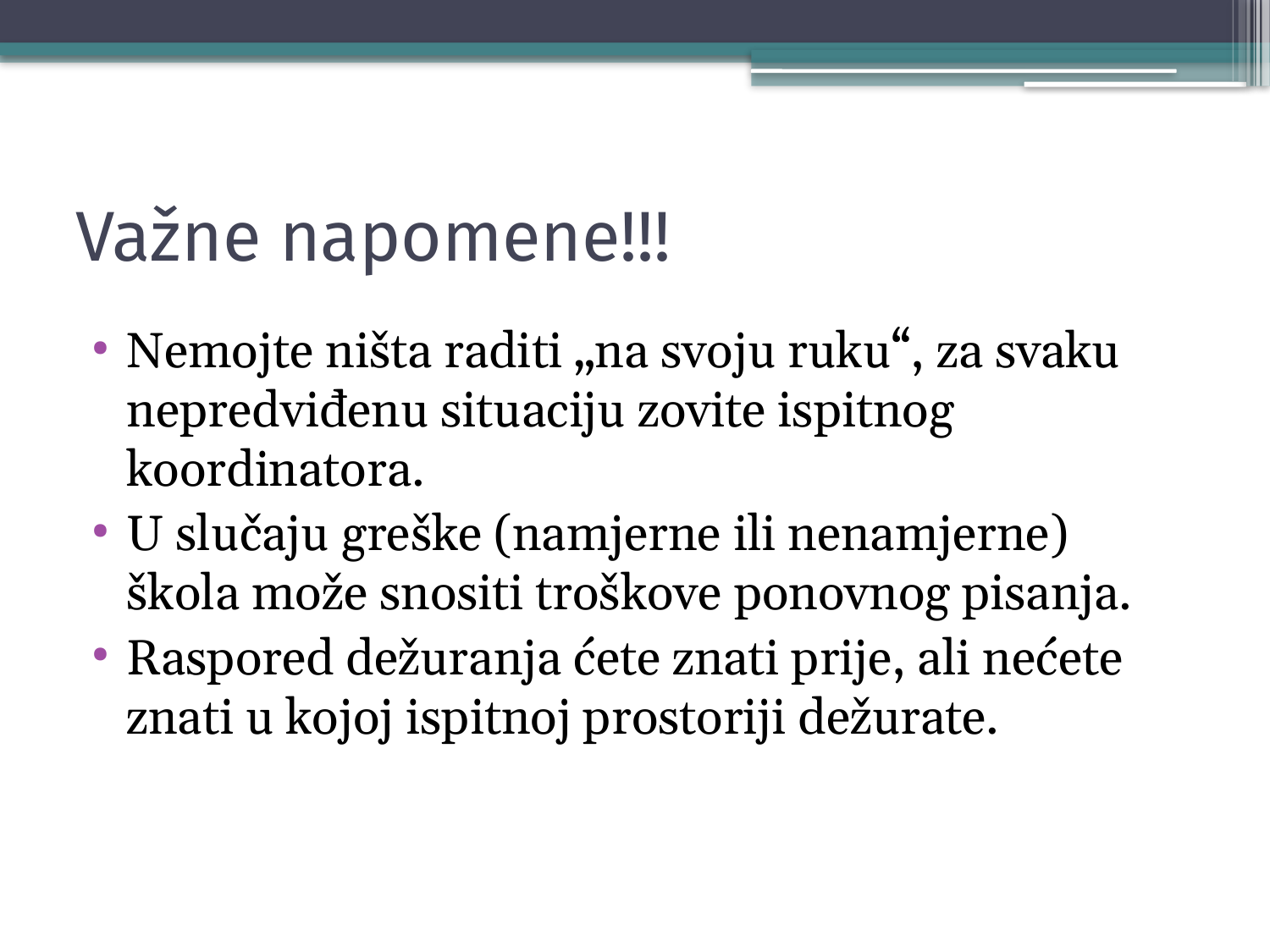

# Važne napomene!!!
Nemojte ništa raditi „na svoju ruku“, za svaku nepredviđenu situaciju zovite ispitnog koordinatora.
U slučaju greške (namjerne ili nenamjerne) škola može snositi troškove ponovnog pisanja.
Raspored dežuranja ćete znati prije, ali nećete znati u kojoj ispitnoj prostoriji dežurate.